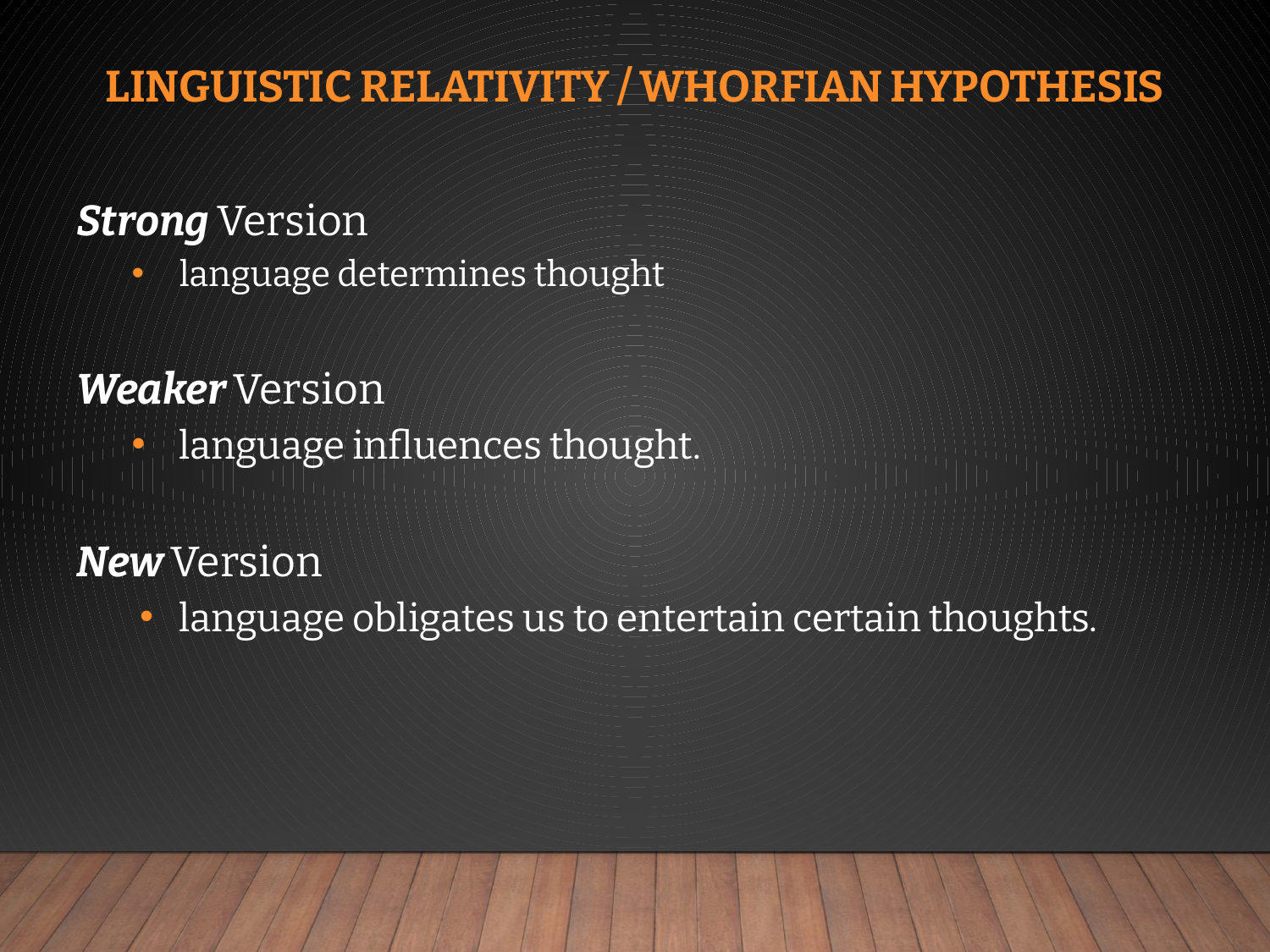

# Linguistic Relativity / Whorfian Hypothesis

Strong Version
language determines thought

Weaker Version
language influences thought.

New Version
language obligates us to entertain certain thoughts.